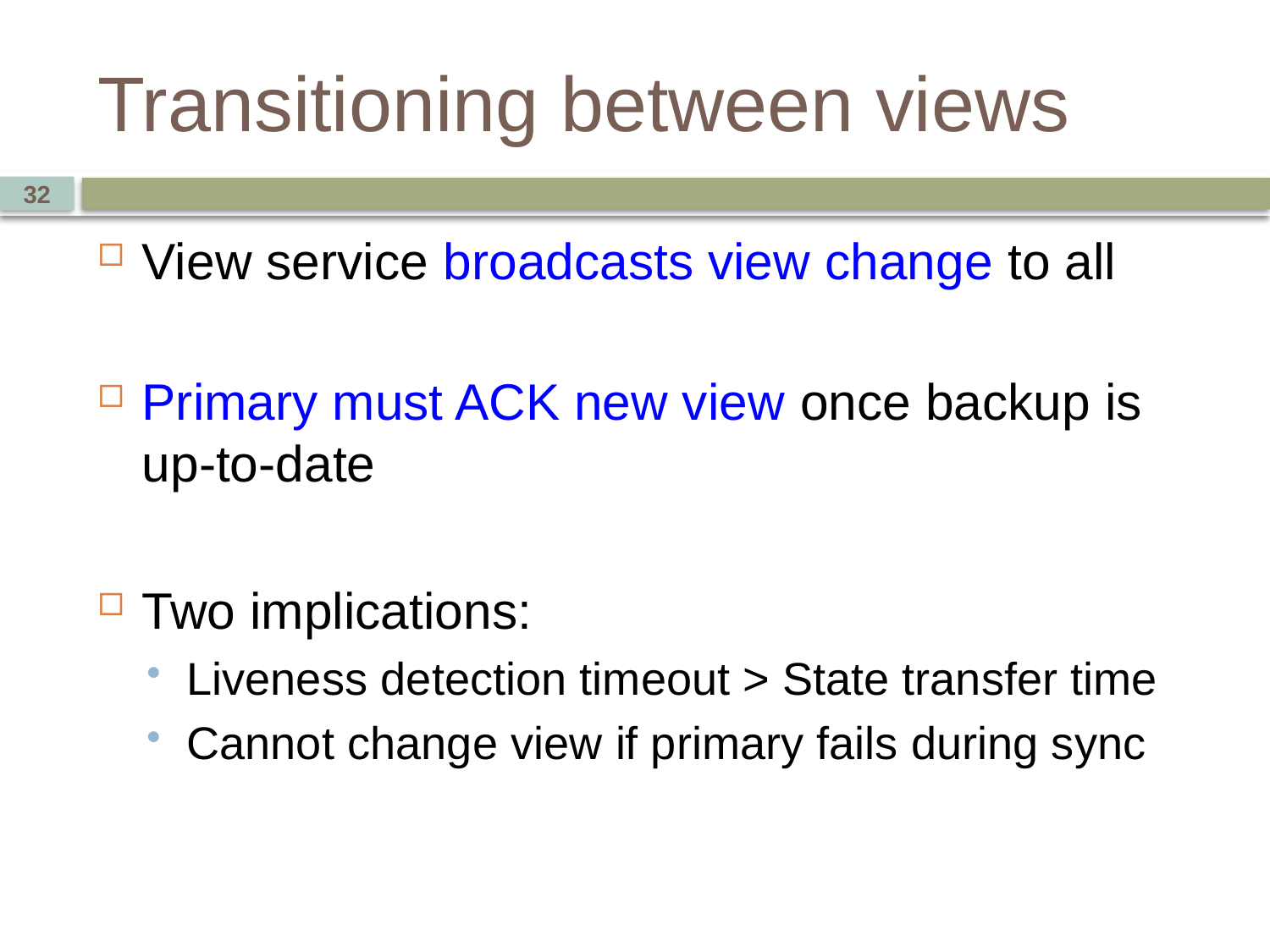

# Transitioning between views
32
View service broadcasts view change to all

Primary must ACK new view once backup is up-to-date

Two implications:
Liveness detection timeout > State transfer time
Cannot change view if primary fails during sync